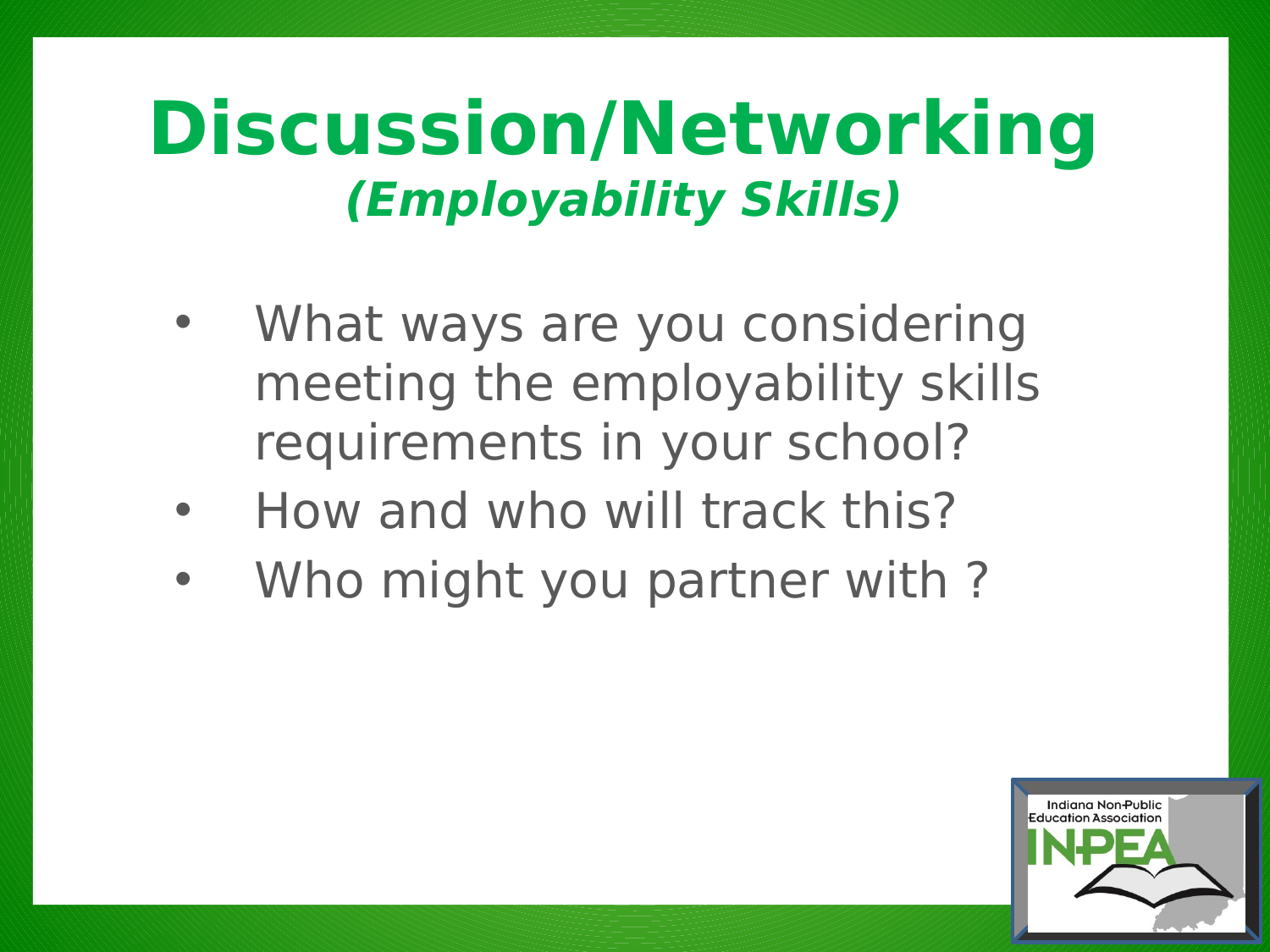

# Discussion/Networking (Employability Skills)
What ways are you considering meeting the employability skills requirements in your school?
How and who will track this?
Who might you partner with ?